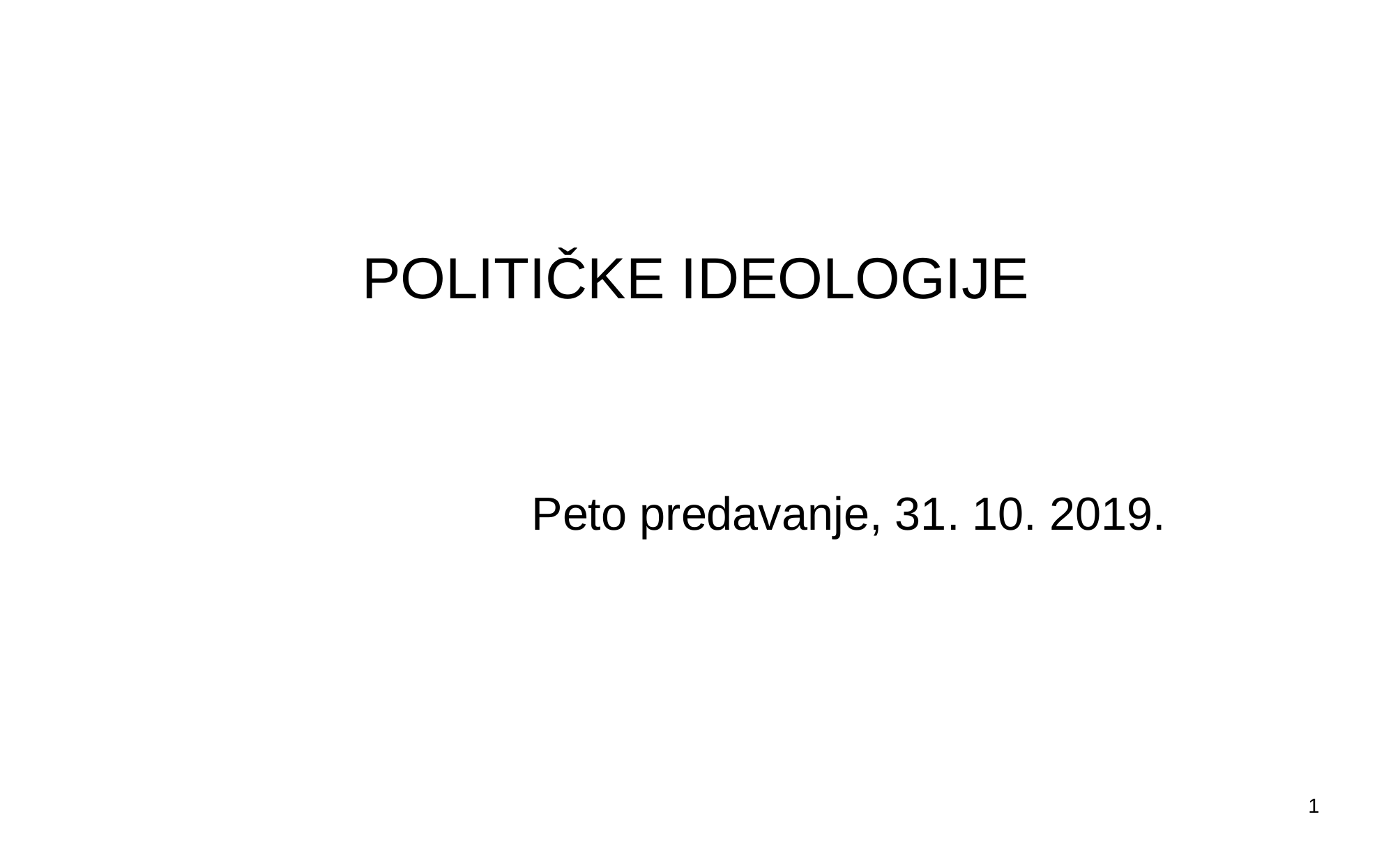

# POLITIČKE IDEOLOGIJE
Peto predavanje, 31. 10. 2019.
1